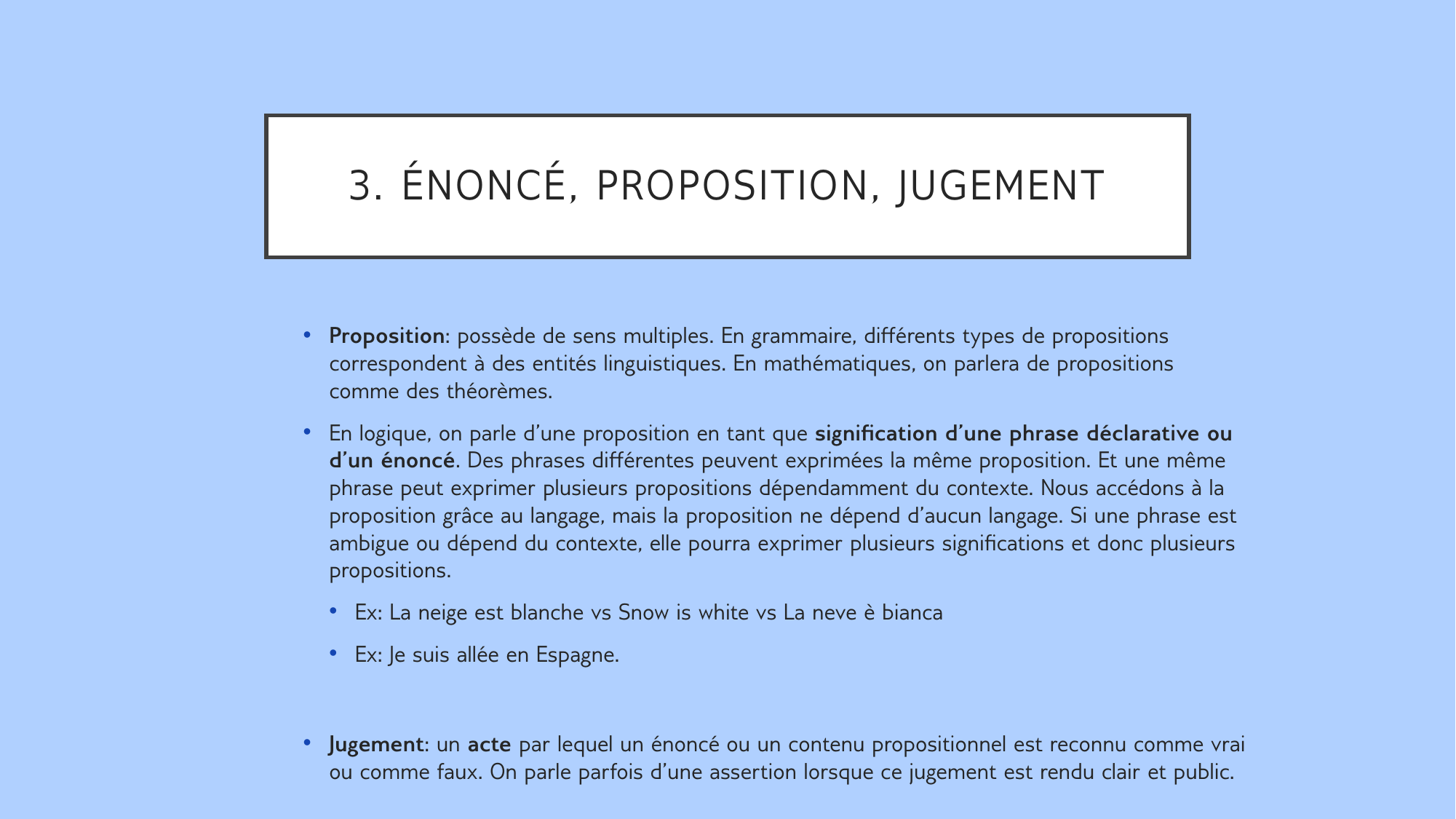

# 3. Énoncé, proposition, jugement
Proposition: possède de sens multiples. En grammaire, différents types de propositions correspondent à des entités linguistiques. En mathématiques, on parlera de propositions comme des théorèmes.
En logique, on parle d’une proposition en tant que signification d’une phrase déclarative ou d’un énoncé. Des phrases différentes peuvent exprimées la même proposition. Et une même phrase peut exprimer plusieurs propositions dépendamment du contexte. Nous accédons à la proposition grâce au langage, mais la proposition ne dépend d’aucun langage. Si une phrase est ambigue ou dépend du contexte, elle pourra exprimer plusieurs significations et donc plusieurs propositions.
Ex: La neige est blanche vs Snow is white vs La neve è bianca
Ex: Je suis allée en Espagne.

Jugement: un acte par lequel un énoncé ou un contenu propositionnel est reconnu comme vrai ou comme faux. On parle parfois d’une assertion lorsque ce jugement est rendu clair et public.